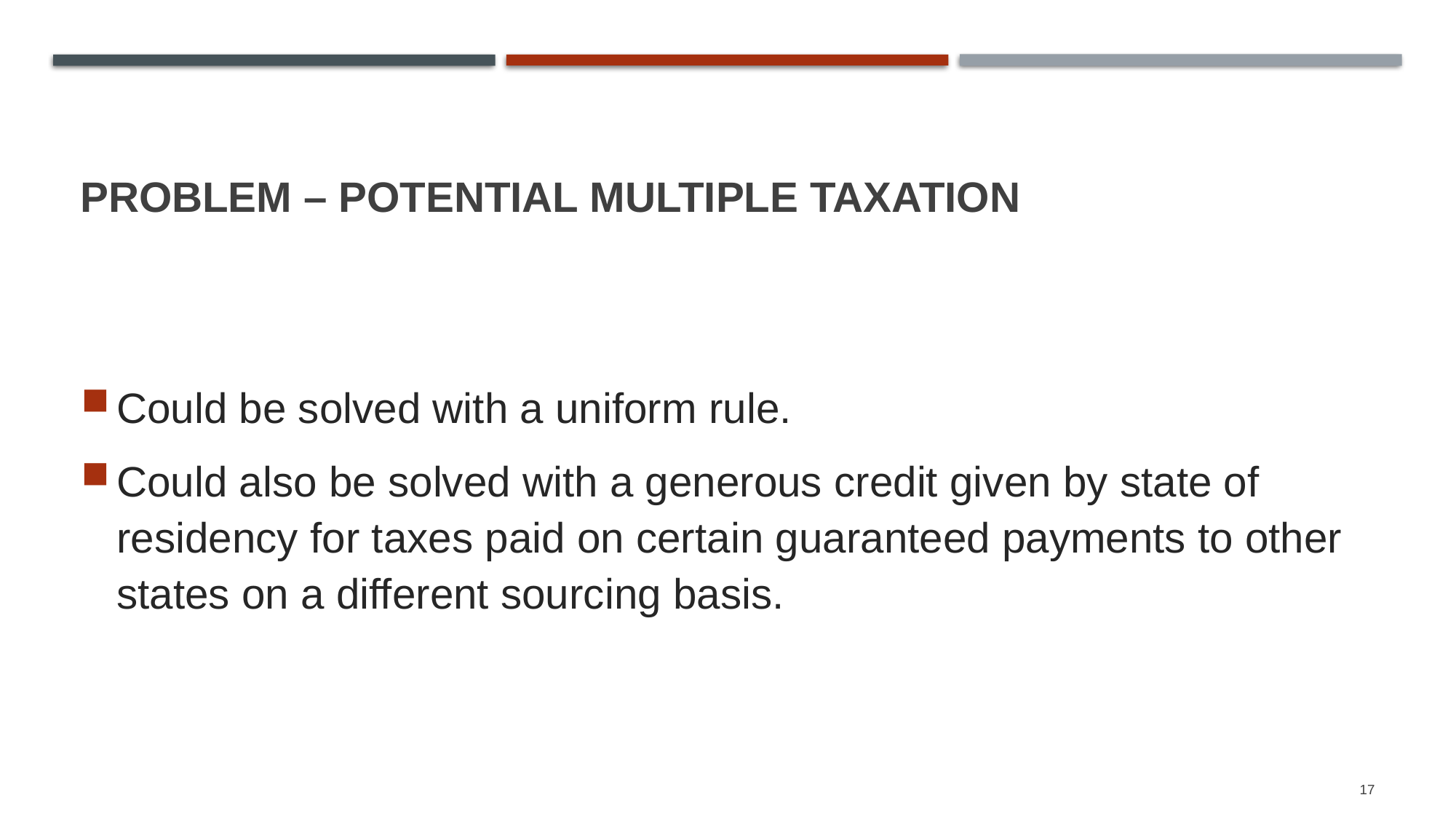

# Problem – Potential multiple taxation
Could be solved with a uniform rule.
Could also be solved with a generous credit given by state of residency for taxes paid on certain guaranteed payments to other states on a different sourcing basis.
17